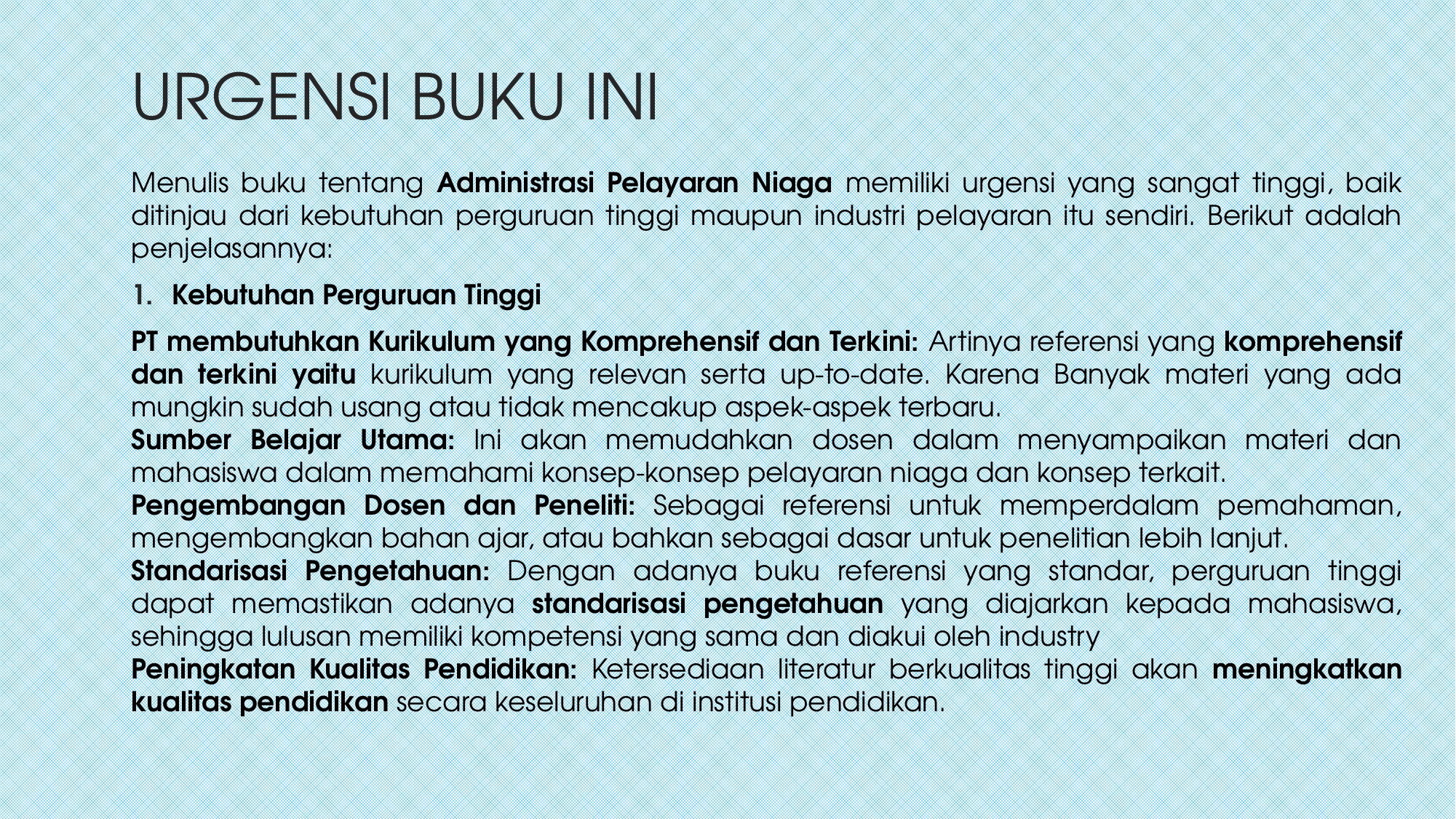

# URGENSI BUKU INI
Menulis buku tentang Administrasi Pelayaran Niaga memiliki urgensi yang sangat tinggi, baik ditinjau dari kebutuhan perguruan tinggi maupun industri pelayaran itu sendiri. Berikut adalah penjelasannya:
Kebutuhan Perguruan Tinggi
PT membutuhkan Kurikulum yang Komprehensif dan Terkini: Artinya referensi yang komprehensif dan terkini yaitu kurikulum yang relevan serta up-to-date. Karena Banyak materi yang ada mungkin sudah usang atau tidak mencakup aspek-aspek terbaru.
Sumber Belajar Utama: Ini akan memudahkan dosen dalam menyampaikan materi dan mahasiswa dalam memahami konsep-konsep pelayaran niaga dan konsep terkait.
Pengembangan Dosen dan Peneliti: Sebagai referensi untuk memperdalam pemahaman, mengembangkan bahan ajar, atau bahkan sebagai dasar untuk penelitian lebih lanjut.
Standarisasi Pengetahuan: Dengan adanya buku referensi yang standar, perguruan tinggi dapat memastikan adanya standarisasi pengetahuan yang diajarkan kepada mahasiswa, sehingga lulusan memiliki kompetensi yang sama dan diakui oleh industry
Peningkatan Kualitas Pendidikan: Ketersediaan literatur berkualitas tinggi akan meningkatkan kualitas pendidikan secara keseluruhan di institusi pendidikan.